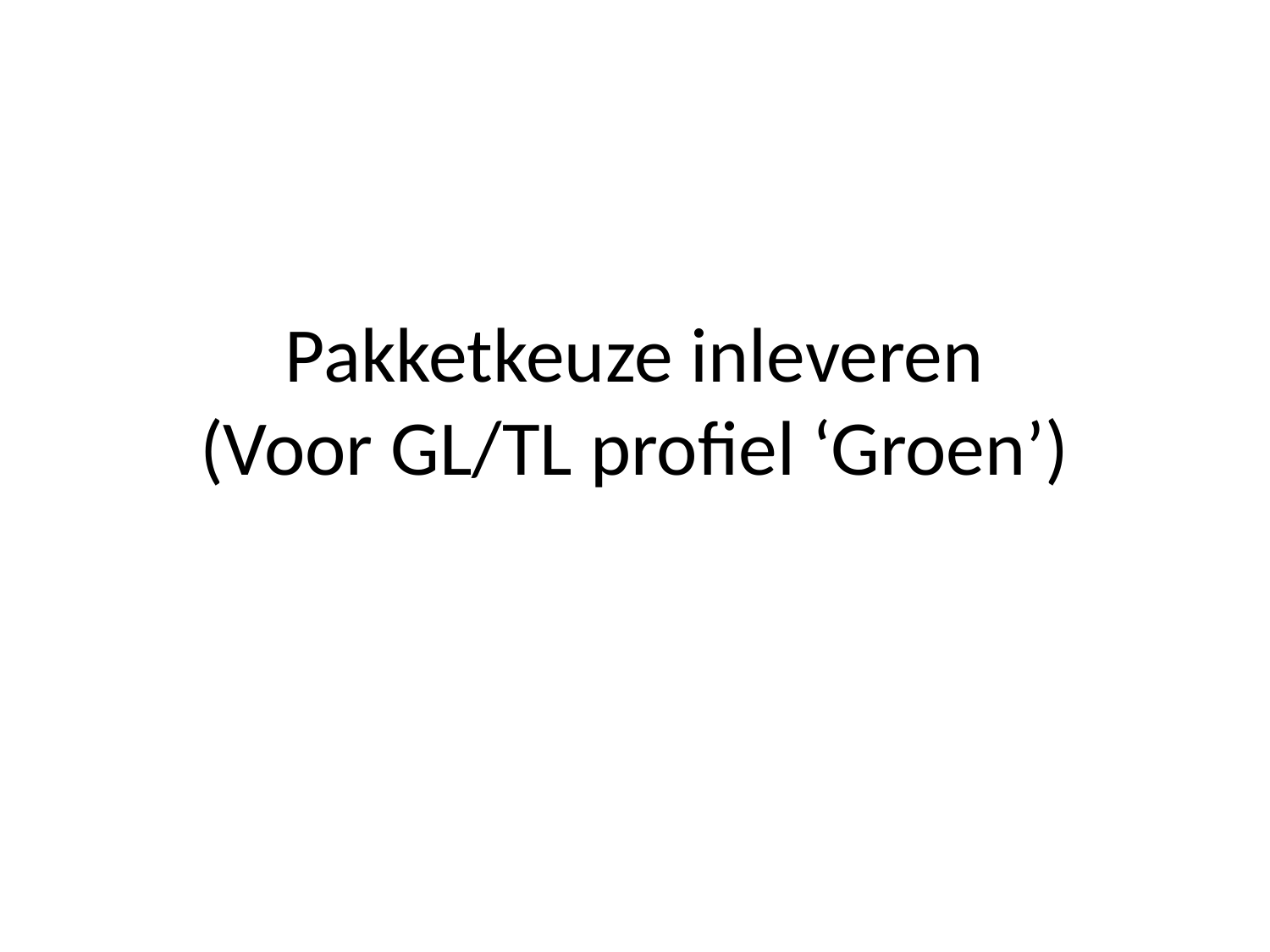

# Pakketkeuze inleveren (Voor GL/TL profiel ‘Groen’)